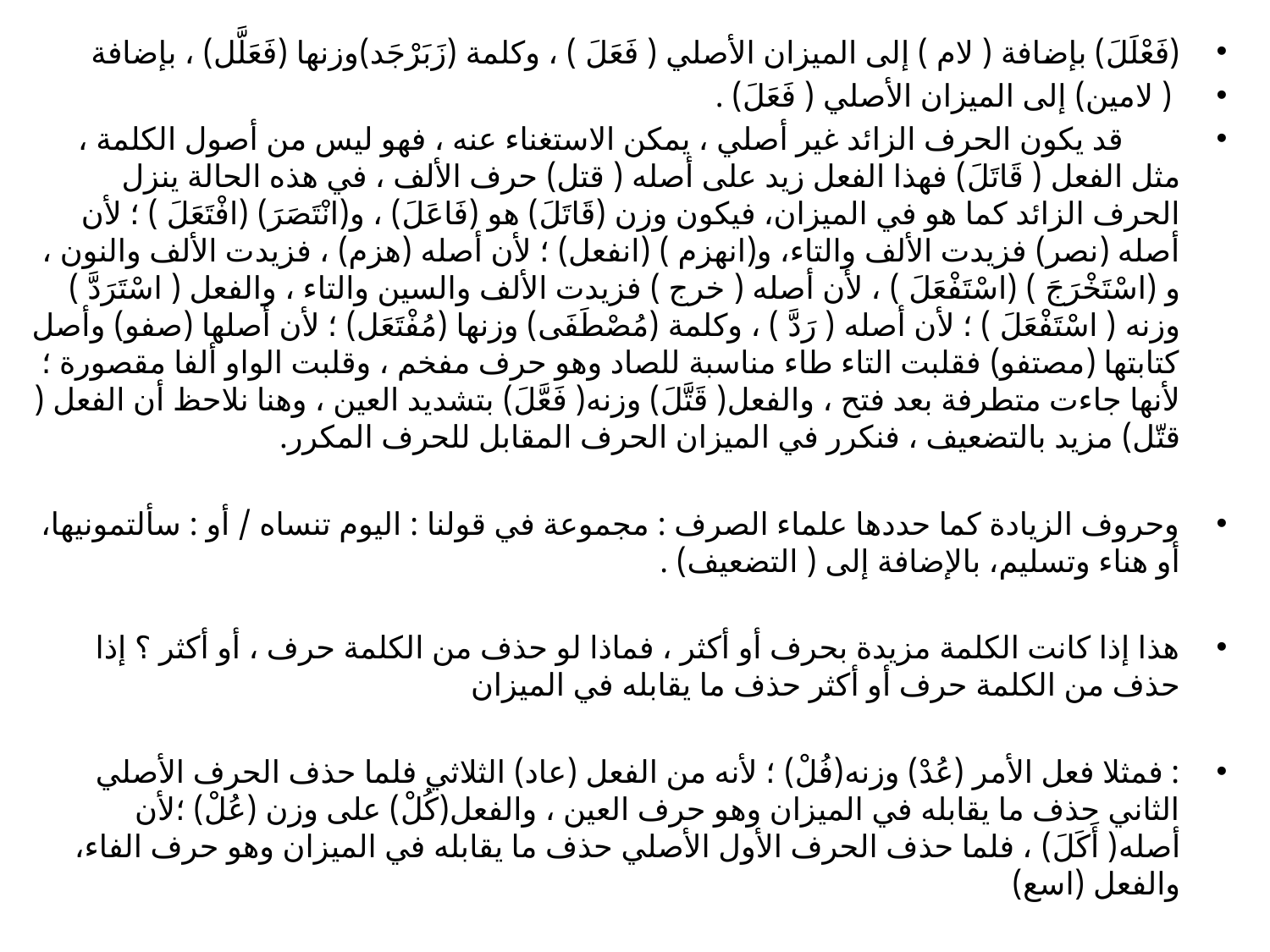

(فَعْلَلَ) بإضافة ( لام ) إلى الميزان الأصلي ( فَعَلَ ) ، وكلمة (زَبَرْجَد)وزنها (فَعَلَّل) ، بإضافة
 ( لامين) إلى الميزان الأصلي ( فَعَلَ) .
       قد يكون الحرف الزائد غير أصلي ، يمكن الاستغناء عنه ، فهو ليس من أصول الكلمة ، مثل الفعل ( قَاتَلَ) فهذا الفعل زيد على أصله ( قتل) حرف الألف ، في هذه الحالة ينزل الحرف الزائد كما هو في الميزان، فيكون وزن (قَاتَلَ) هو (فَاعَلَ) ، و(انْتَصَرَ) (افْتَعَلَ ) ؛ لأن أصله (نصر) فزيدت الألف والتاء، و(انهزم ) (انفعل) ؛ لأن أصله (هزم) ، فزيدت الألف والنون ، و (اسْتَخْرَجَ ) (اسْتَفْعَلَ ) ، لأن أصله ( خرج ) فزيدت الألف والسين والتاء ، والفعل ( اسْتَرَدَّ ) وزنه ( اسْتَفْعَلَ ) ؛ لأن أصله ( رَدَّ ) ، وكلمة (مُصْطَفَى) وزنها (مُفْتَعَل) ؛ لأن أصلها (صفو) وأصل كتابتها (مصتفو) فقلبت التاء طاء مناسبة للصاد وهو حرف مفخم ، وقلبت الواو ألفا مقصورة ؛ لأنها جاءت متطرفة بعد فتح ، والفعل( قَتَّلَ) وزنه( فَعَّلَ) بتشديد العين ، وهنا نلاحظ أن الفعل ( قتّل) مزيد بالتضعيف ، فنكرر في الميزان الحرف المقابل للحرف المكرر.

وحروف الزيادة كما حددها علماء الصرف : مجموعة في قولنا : اليوم تنساه / أو : سألتمونيها، أو هناء وتسليم، بالإضافة إلى ( التضعيف) .

هذا إذا كانت الكلمة مزيدة بحرف أو أكثر ، فماذا لو حذف من الكلمة حرف ، أو أكثر ؟ إذا حذف من الكلمة حرف أو أكثر حذف ما يقابله في الميزان

: فمثلا فعل الأمر (عُدْ) وزنه(فُلْ) ؛ لأنه من الفعل (عاد) الثلاثي فلما حذف الحرف الأصلي الثاني حذف ما يقابله في الميزان وهو حرف العين ، والفعل(كُلْ) على وزن (عُلْ) ؛لأن أصله( أَكَلَ) ، فلما حذف الحرف الأول الأصلي حذف ما يقابله في الميزان وهو حرف الفاء، والفعل (اسع)